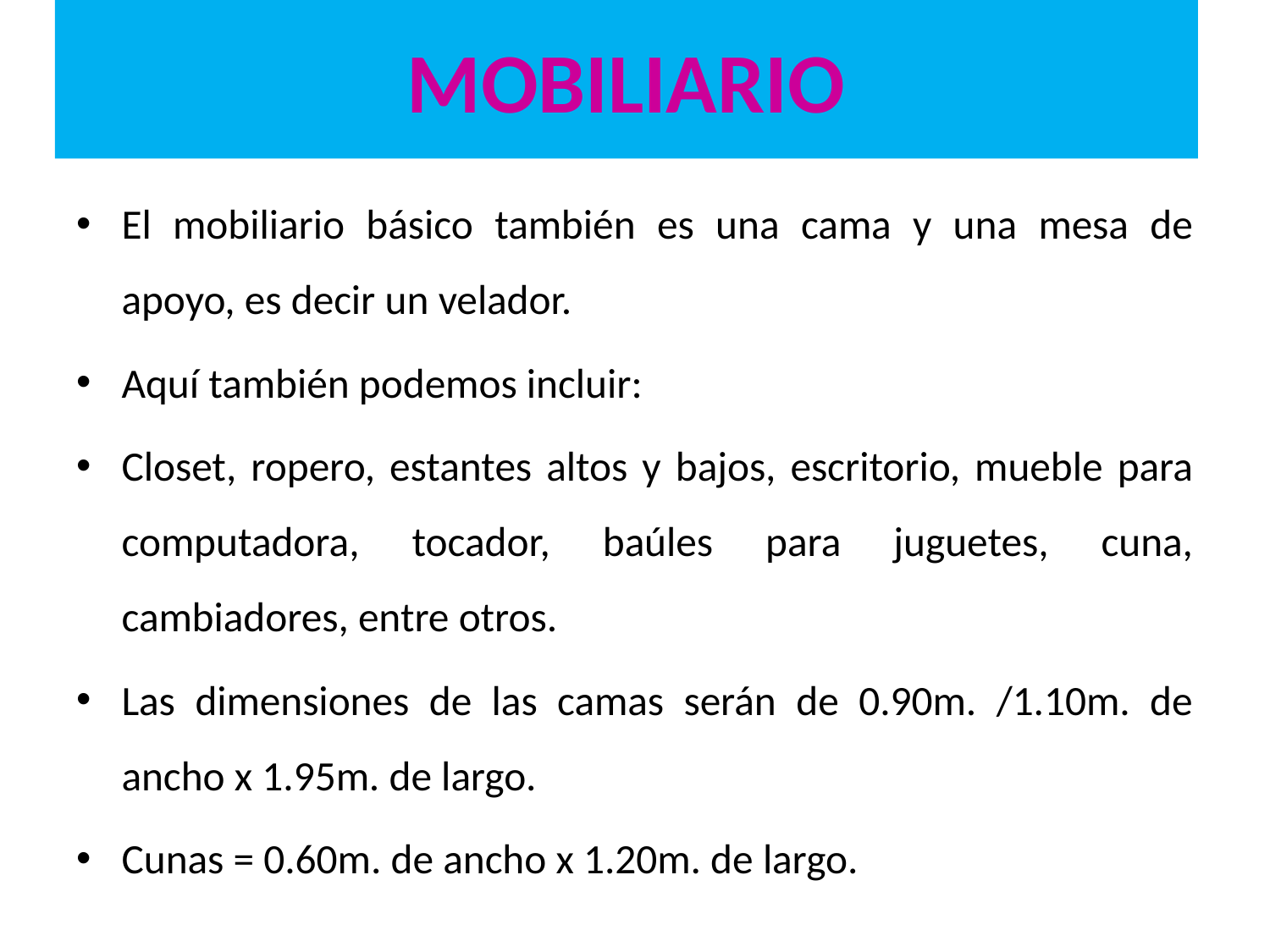

# MOBILIARIO
El mobiliario básico también es una cama y una mesa de apoyo, es decir un velador.
Aquí también podemos incluir:
Closet, ropero, estantes altos y bajos, escritorio, mueble para computadora, tocador, baúles para juguetes, cuna, cambiadores, entre otros.
Las dimensiones de las camas serán de 0.90m. /1.10m. de ancho x 1.95m. de largo.
Cunas = 0.60m. de ancho x 1.20m. de largo.